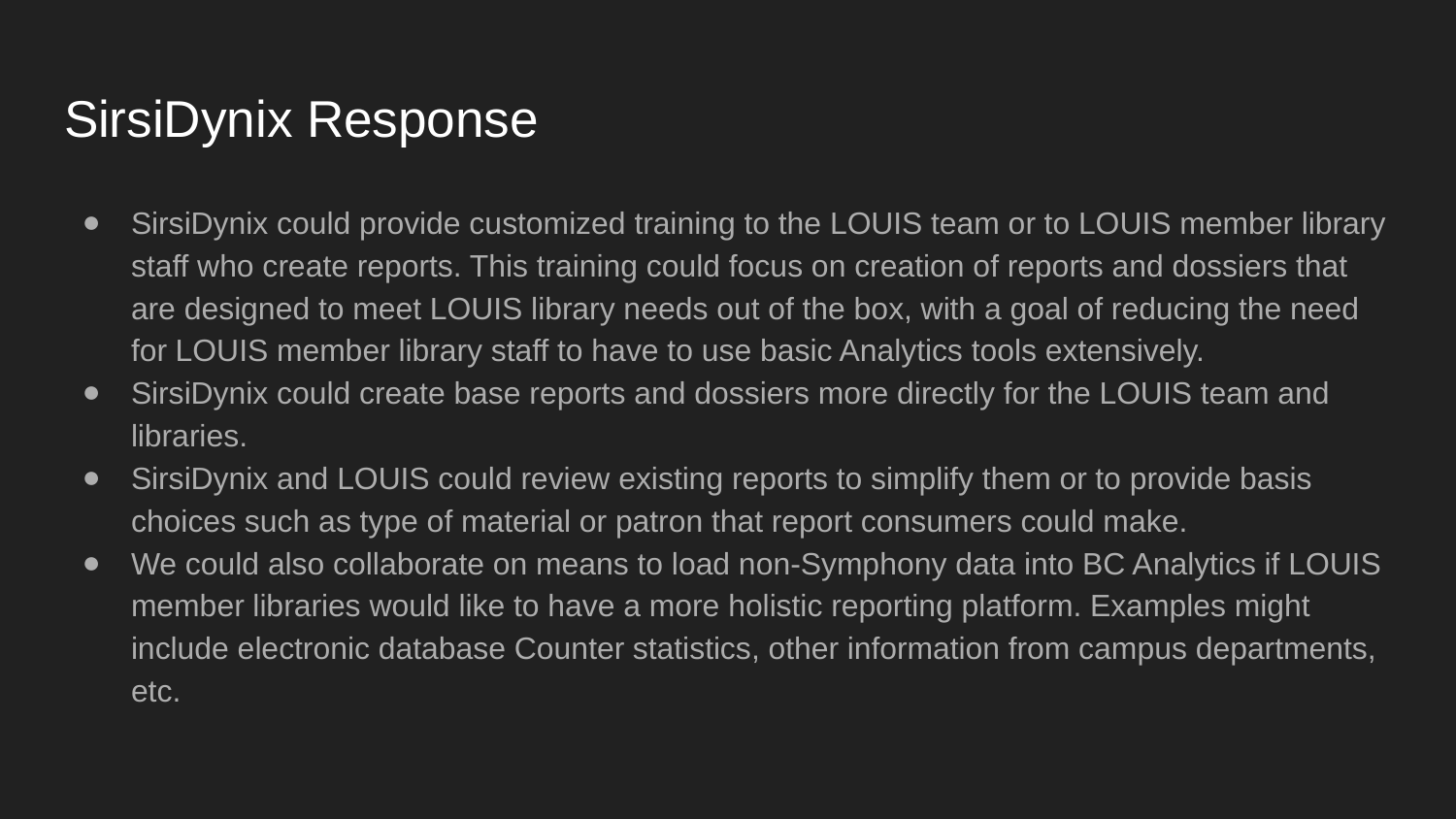

# SirsiDynix Response
SirsiDynix could provide customized training to the LOUIS team or to LOUIS member library staff who create reports. This training could focus on creation of reports and dossiers that are designed to meet LOUIS library needs out of the box, with a goal of reducing the need for LOUIS member library staff to have to use basic Analytics tools extensively.
SirsiDynix could create base reports and dossiers more directly for the LOUIS team and libraries.
SirsiDynix and LOUIS could review existing reports to simplify them or to provide basis choices such as type of material or patron that report consumers could make.
We could also collaborate on means to load non-Symphony data into BC Analytics if LOUIS member libraries would like to have a more holistic reporting platform. Examples might include electronic database Counter statistics, other information from campus departments, etc.